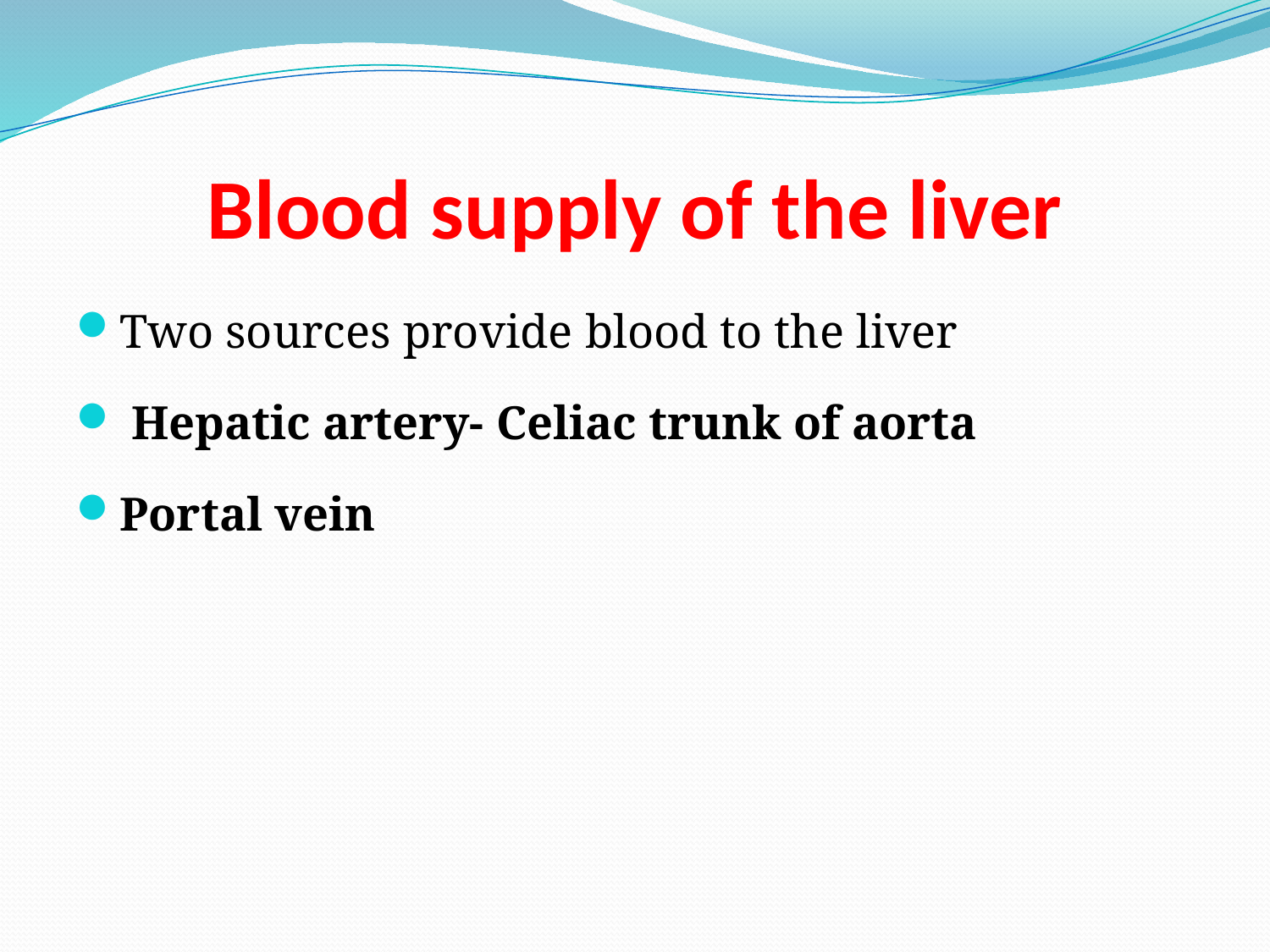

# Blood supply of the liver
Two sources provide blood to the liver
 Hepatic artery- Celiac trunk of aorta
Portal vein